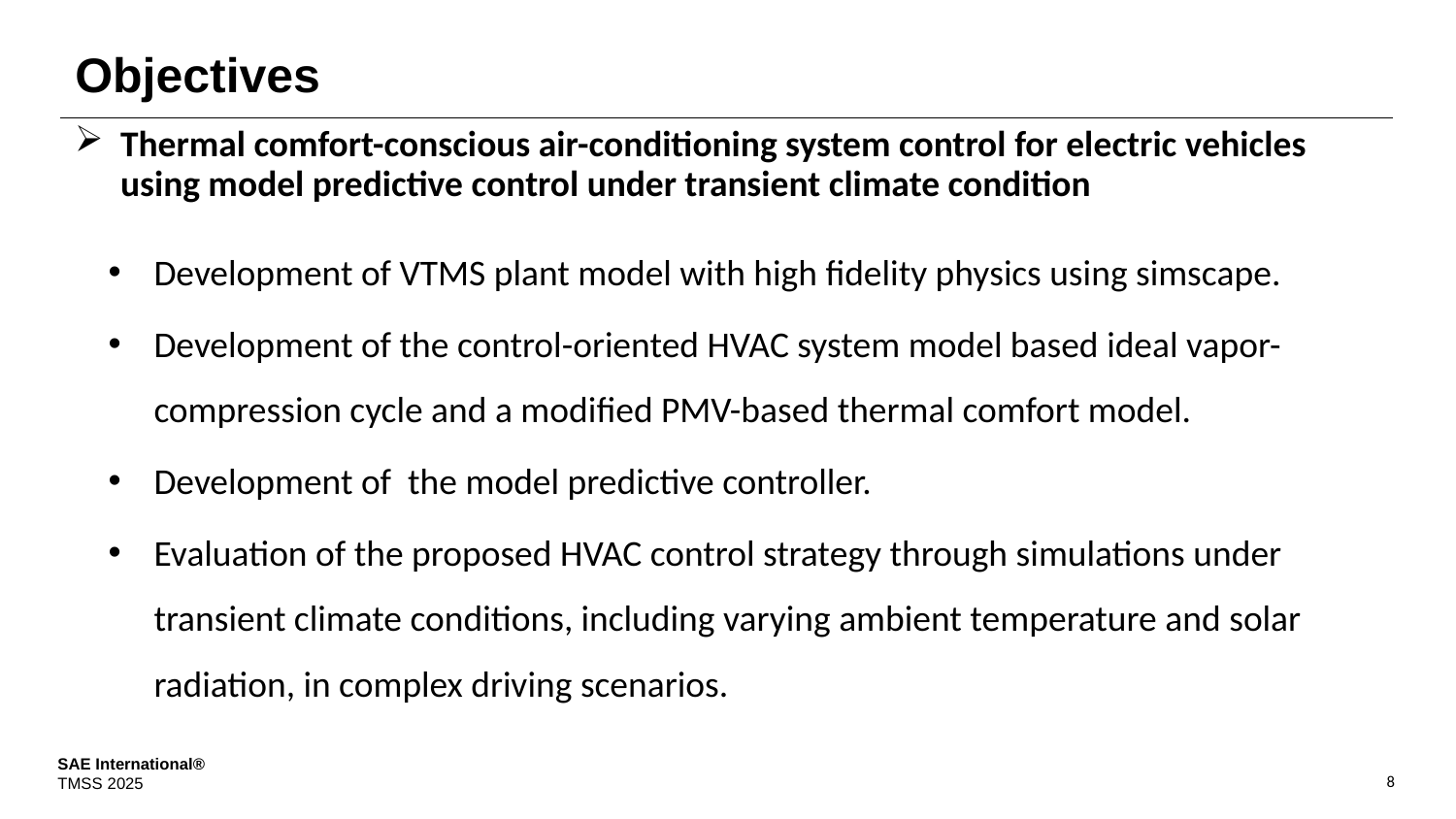

# Objectives
Thermal comfort-conscious air-conditioning system control for electric vehicles using model predictive control under transient climate condition
Development of VTMS plant model with high fidelity physics using simscape.
Development of the control-oriented HVAC system model based ideal vapor-compression cycle and a modified PMV-based thermal comfort model.
Development of  the model predictive controller.
Evaluation of the proposed HVAC control strategy through simulations under transient climate conditions, including varying ambient temperature and solar radiation, in complex driving scenarios.